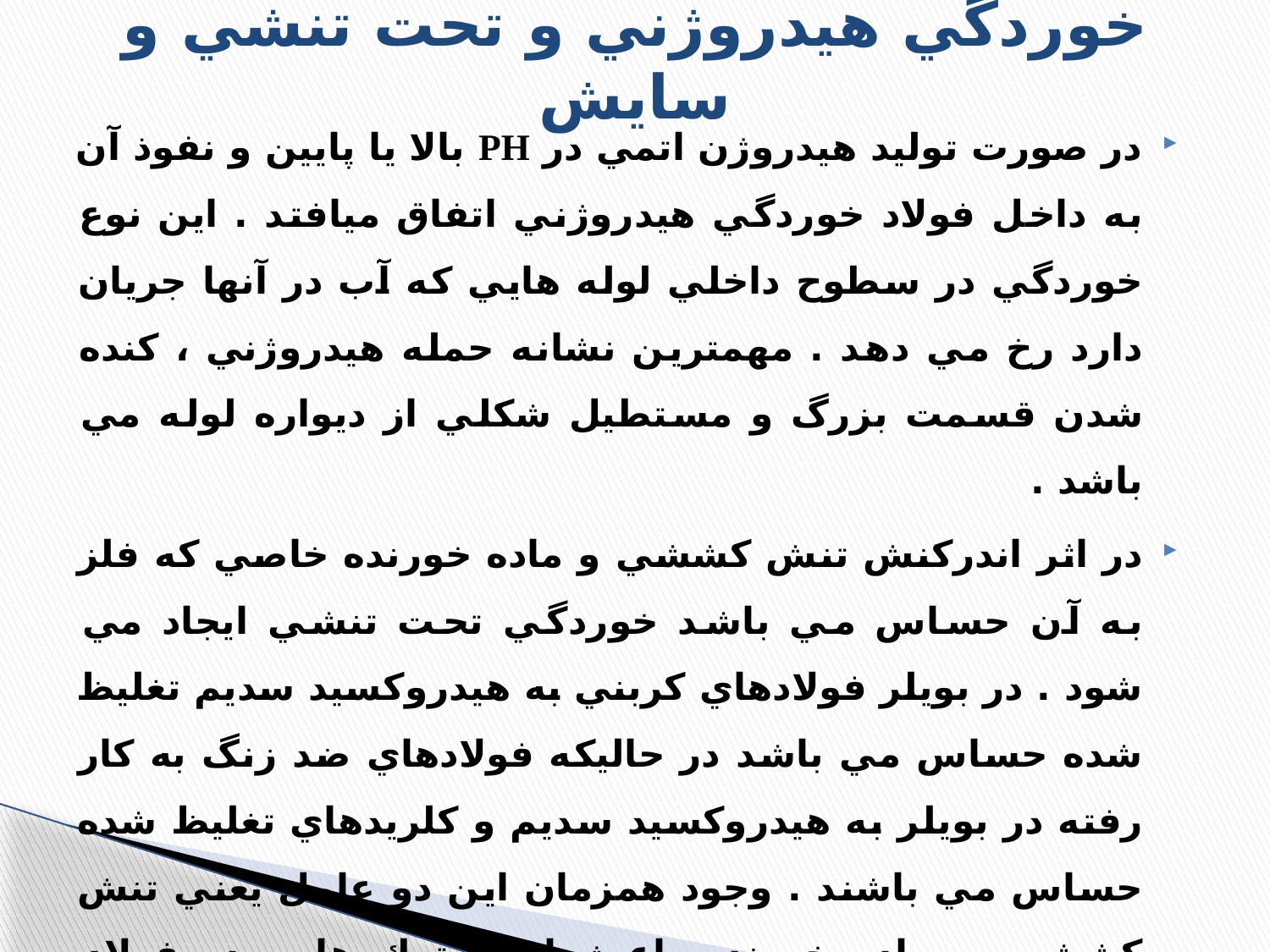

# خوردگي هيدروژني و تحت تنشي و سايش
در صورت توليد هيدروژن اتمي در PH بالا يا پايين و نفوذ آن به داخل فولاد خوردگي هيدروژني اتفاق ميافتد . اين نوع خوردگي در سطوح داخلي لوله هايي كه آب در آنها جريان دارد رخ مي دهد . مهمترين نشانه حمله هيدروژني ، كنده شدن قسمت بزرگ و مستطيل شكلي از ديواره لوله مي باشد .
در اثر اندركنش تنش كششي و ماده خورنده خاصي كه فلز به آن حساس مي باشد خوردگي تحت تنشي ايجاد مي شود . در بويلر فولادهاي كربني به هيدروكسيد سديم تغليظ شده حساس مي باشد در حاليكه فولادهاي ضد زنگ به كار رفته در بويلر به هيدروكسيد سديم و كلريدهاي تغليظ شده حساس مي باشند . وجود همزمان اين دو عامل يعني تنش كششي و ماده خورنده باعث ايجاد ترك هايي در فولاد خواهد شد .
معمولترين عامل سايش در بويلر دوده زداها مي باشند . چنانچه دوده زدايي در مسير صحيح تنظيم نشده باشد به جاي اينكه سيال را به فضاي بين لوله ها هدايت كند باعث برخورد جت بخار يا هوايي كه قطرات آب تقطير شده را حمل مي كنند ، به سطوع لوله مي شود . نازك شدن در اثر سايش لوله منجر به شكست لوله مي گردد .